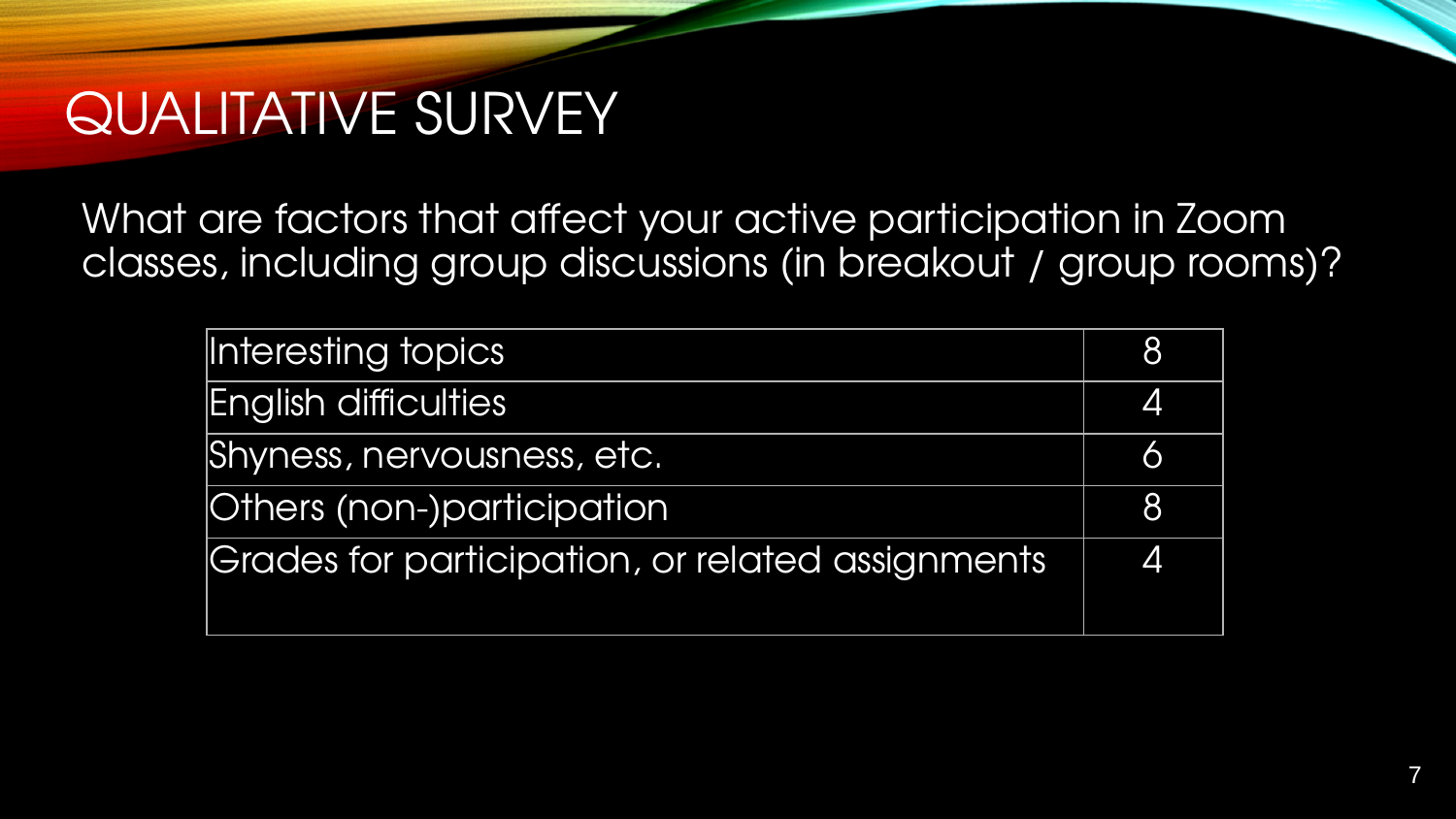

# Qualitative survey
What are factors that affect your active participation in Zoom classes, including group discussions (in breakout / group rooms)?

| Interesting topics | 8 |
| --- | --- |
| English difficulties | 4 |
| Shyness, nervousness, etc. | 6 |
| Others (non-)participation | 8 |
| Grades for participation, or related assignments | 4 |
7